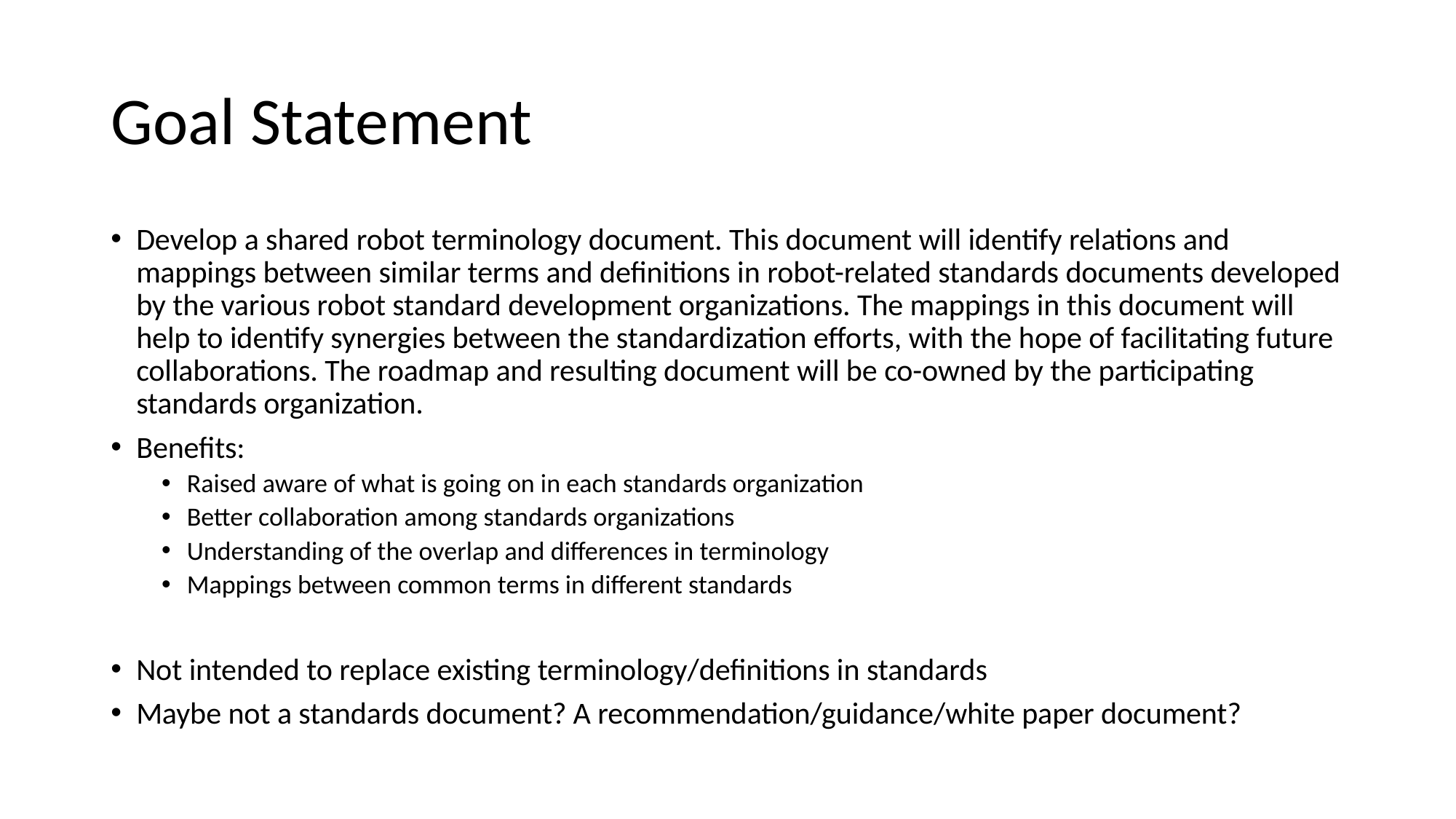

# Goal Statement
Develop a shared robot terminology document. This document will identify relations and mappings between similar terms and definitions in robot-related standards documents developed by the various robot standard development organizations. The mappings in this document will help to identify synergies between the standardization efforts, with the hope of facilitating future collaborations. The roadmap and resulting document will be co-owned by the participating standards organization.
Benefits:
Raised aware of what is going on in each standards organization
Better collaboration among standards organizations
Understanding of the overlap and differences in terminology
Mappings between common terms in different standards

Not intended to replace existing terminology/definitions in standards
Maybe not a standards document? A recommendation/guidance/white paper document?